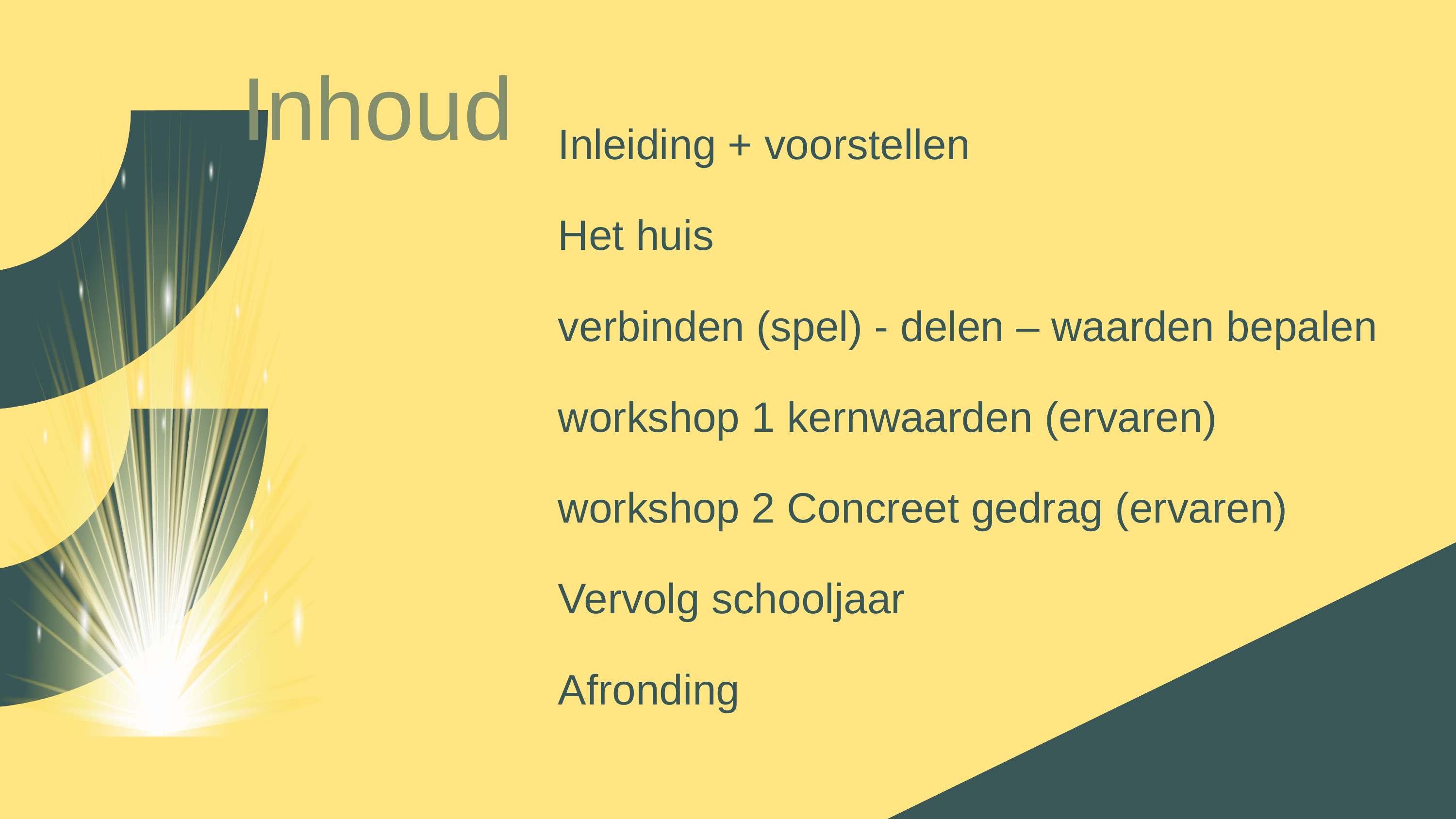

Inhoud
Inleiding + voorstellen
Het huis
verbinden (spel) - delen – waarden bepalen
workshop 1 kernwaarden (ervaren)
workshop 2 Concreet gedrag (ervaren)
Vervolg schooljaar
Afronding